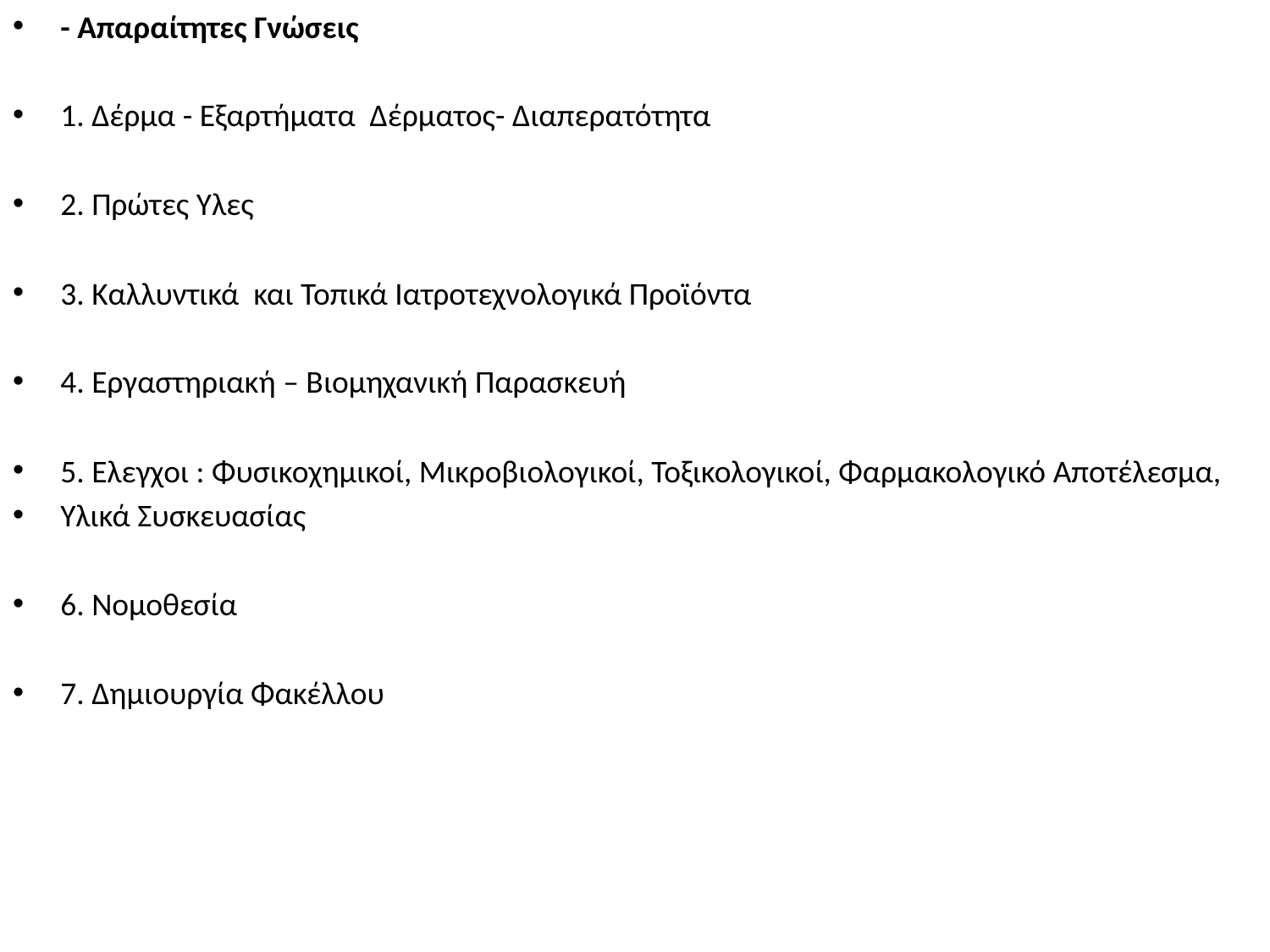

- Απαραίτητες Γνώσεις

1. Δέρμα - Εξαρτήματα  Δέρματος- Διαπερατότητα

2. Πρώτες Υλες

3. Καλλυντικά  και Τοπικά Ιατροτεχνολογικά Προϊόντα

4. Εργαστηριακή – Βιομηχανική Παρασκευή

5. Ελεγχοι : Φυσικοχημικοί, Μικροβιολογικοί, Τοξικολογικοί, Φαρμακολογικό Αποτέλεσμα,
Υλικά Συσκευασίας

6. Νομοθεσία

7. Δημιουργία Φακέλλου